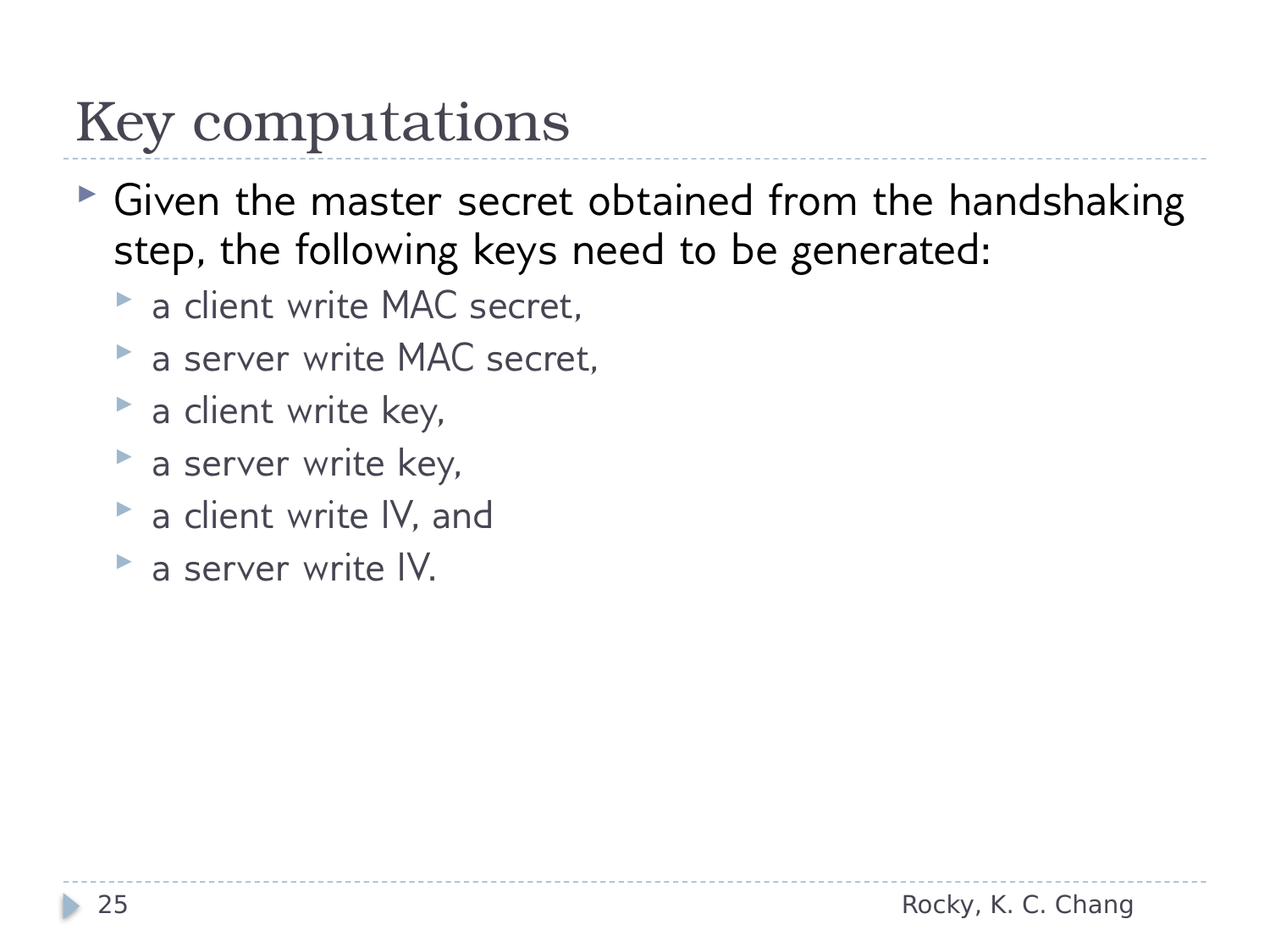

# Key computations
Given the master secret obtained from the handshaking step, the following keys need to be generated:
a client write MAC secret,
a server write MAC secret,
a client write key,
a server write key,
a client write IV, and
a server write IV.
25
Rocky, K. C. Chang